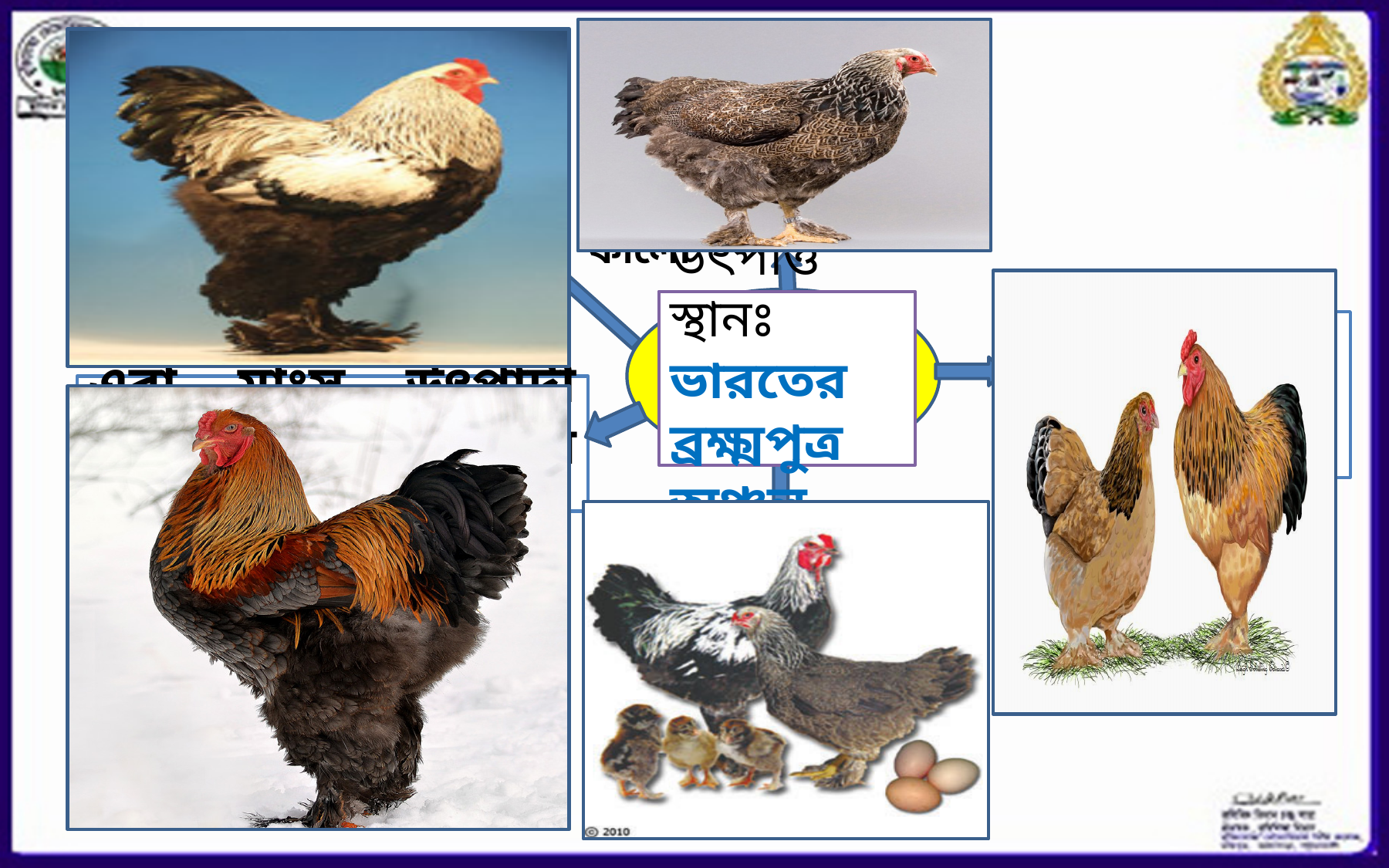

এরা দেখতে অনেক বড় আকারের ও ঘন পালক যুক্ত
কানের লতি লাল রঙের , পালকের রঙ সাদা এবং লেজের অগ্রভাগ কালো

ব্রাহমা মুরগির বৈশিষ্ট্য

উৎপত্তি স্থানঃ
ভারতের ব্রক্ষ্মপুত্র অঞ্চল
ওজনঃ
মোরগ= ৪-৫কেজি
মুরগী= ৩-৪কেজি

এরা মাংস উৎপাদী জাত এবং মাথায় মটর ঝুটি

ডিমের খোসার রঙ বাদামী  এবং বছরে ১৩০-১৪০টি ডিম উৎপন্ন করে ।